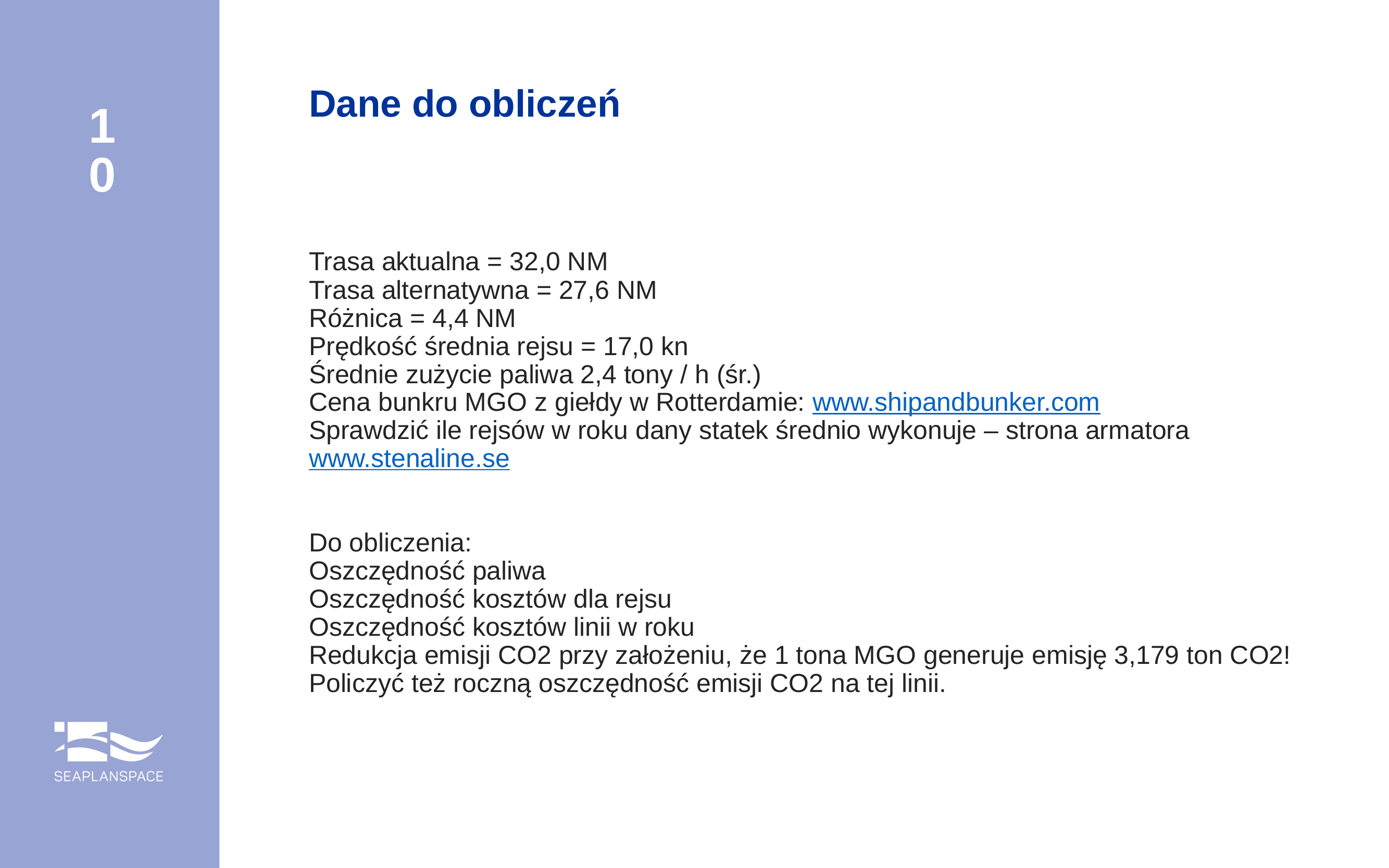

# Dane do obliczeń
10
Trasa aktualna = 32,0 NM
Trasa alternatywna = 27,6 NM
Różnica = 4,4 NM
Prędkość średnia rejsu = 17,0 kn
Średnie zużycie paliwa 2,4 tony / h (śr.)
Cena bunkru MGO z giełdy w Rotterdamie: www.shipandbunker.com
Sprawdzić ile rejsów w roku dany statek średnio wykonuje – strona armatora www.stenaline.se

Do obliczenia:
Oszczędność paliwa
Oszczędność kosztów dla rejsu
Oszczędność kosztów linii w roku
Redukcja emisji CO2 przy założeniu, że 1 tona MGO generuje emisję 3,179 ton CO2!
Policzyć też roczną oszczędność emisji CO2 na tej linii.